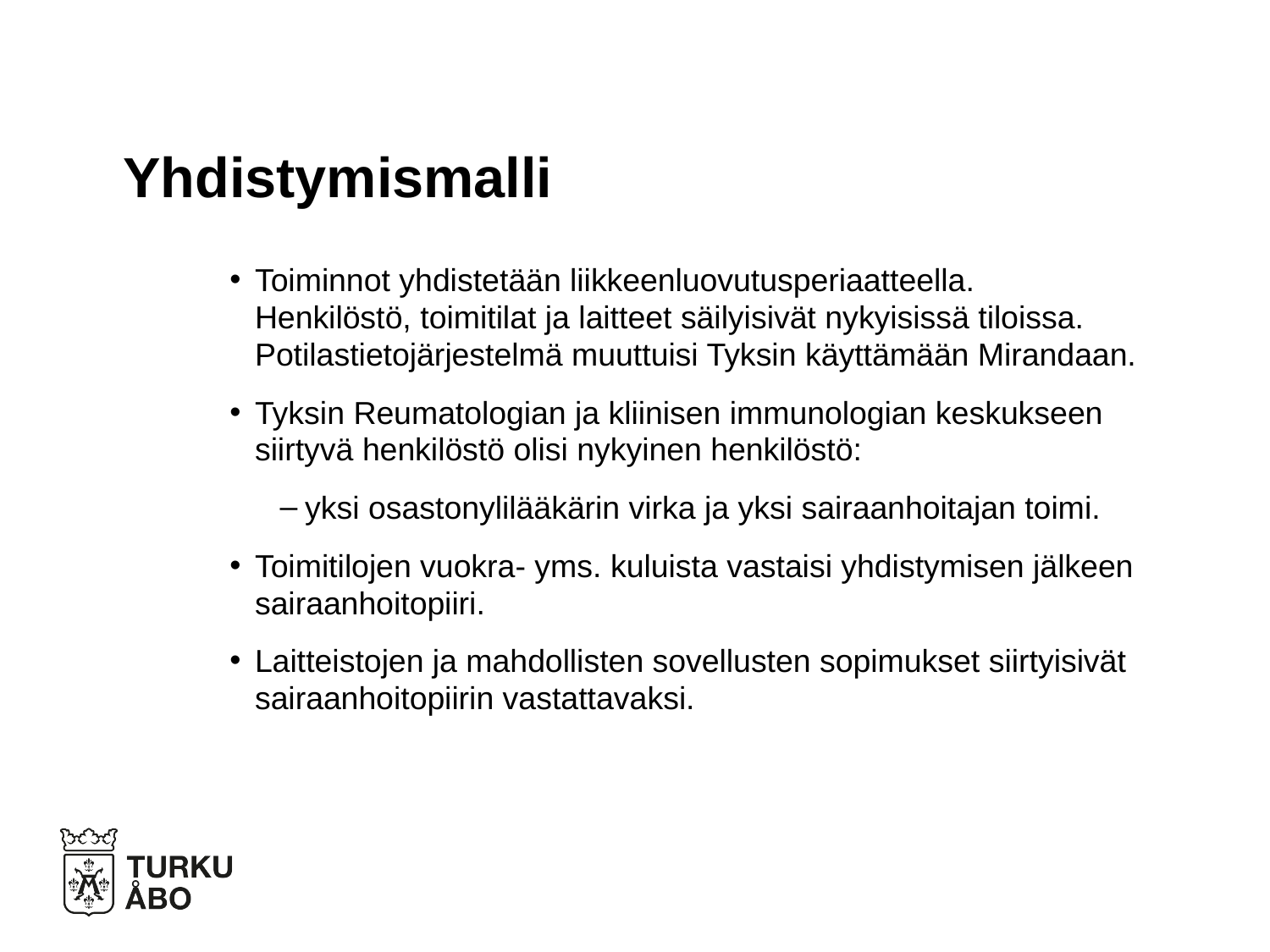

# Yhdistymismalli
Toiminnot yhdistetään liikkeenluovutusperiaatteella. Henkilöstö, toimitilat ja laitteet säilyisivät nykyisissä tiloissa. Potilastietojärjestelmä muuttuisi Tyksin käyttämään Mirandaan.
Tyksin Reumatologian ja kliinisen immunologian keskukseen siirtyvä henkilöstö olisi nykyinen henkilöstö:
yksi osastonylilääkärin virka ja yksi sairaanhoitajan toimi.
Toimitilojen vuokra- yms. kuluista vastaisi yhdistymisen jälkeen sairaanhoitopiiri.
Laitteistojen ja mahdollisten sovellusten sopimukset siirtyisivät sairaanhoitopiirin vastattavaksi.